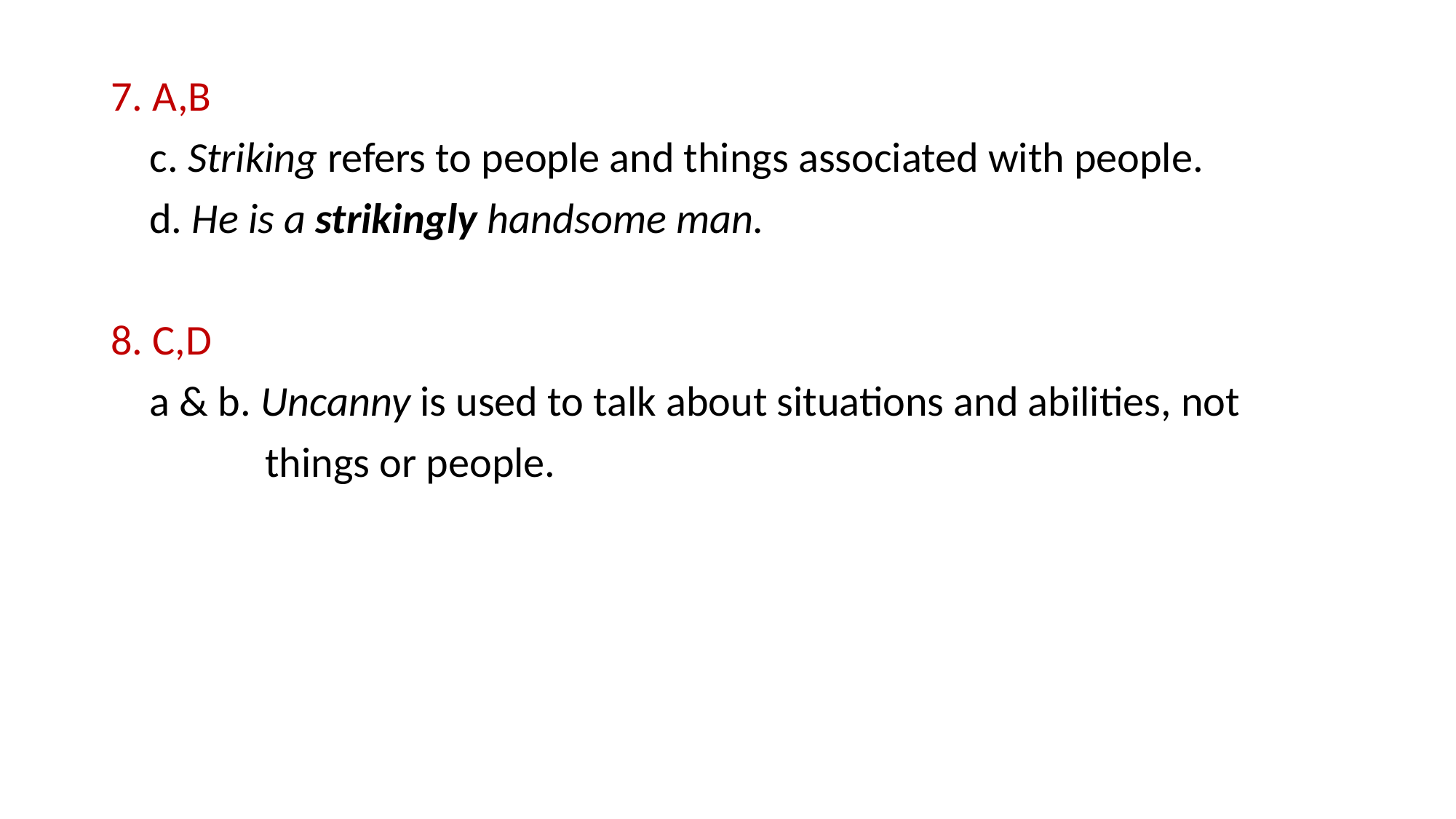

#
7. A,B
    c. Striking refers to people and things associated with people.
    d. He is a strikingly handsome man.

8. C,D
    a & b. Uncanny is used to talk about situations and abilities, not
                things or people.